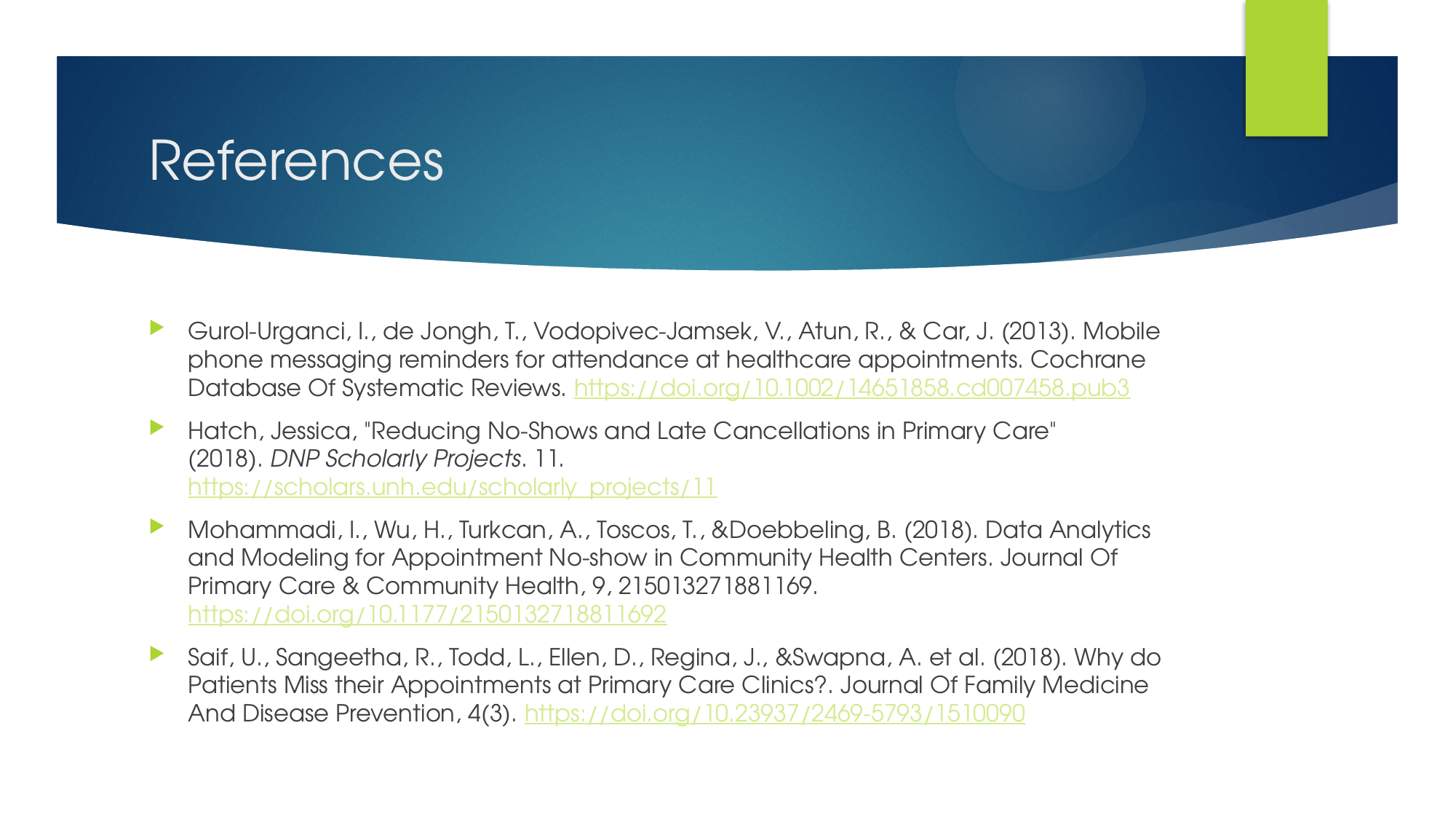

# References
Gurol-Urganci, I., de Jongh, T., Vodopivec-Jamsek, V., Atun, R., & Car, J. (2013). Mobile phone messaging reminders for attendance at healthcare appointments. Cochrane Database Of Systematic Reviews. https://doi.org/10.1002/14651858.cd007458.pub3
Hatch, Jessica, "Reducing No-Shows and Late Cancellations in Primary Care" (2018). DNP Scholarly Projects. 11.
https://scholars.unh.edu/scholarly_projects/11
Mohammadi, I., Wu, H., Turkcan, A., Toscos, T., &Doebbeling, B. (2018). Data Analytics and Modeling for Appointment No-show in Community Health Centers. Journal Of Primary Care & Community Health, 9, 215013271881169. https://doi.org/10.1177/2150132718811692
Saif, U., Sangeetha, R., Todd, L., Ellen, D., Regina, J., &Swapna, A. et al. (2018). Why do Patients Miss their Appointments at Primary Care Clinics?. Journal Of Family Medicine And Disease Prevention, 4(3). https://doi.org/10.23937/2469-5793/1510090